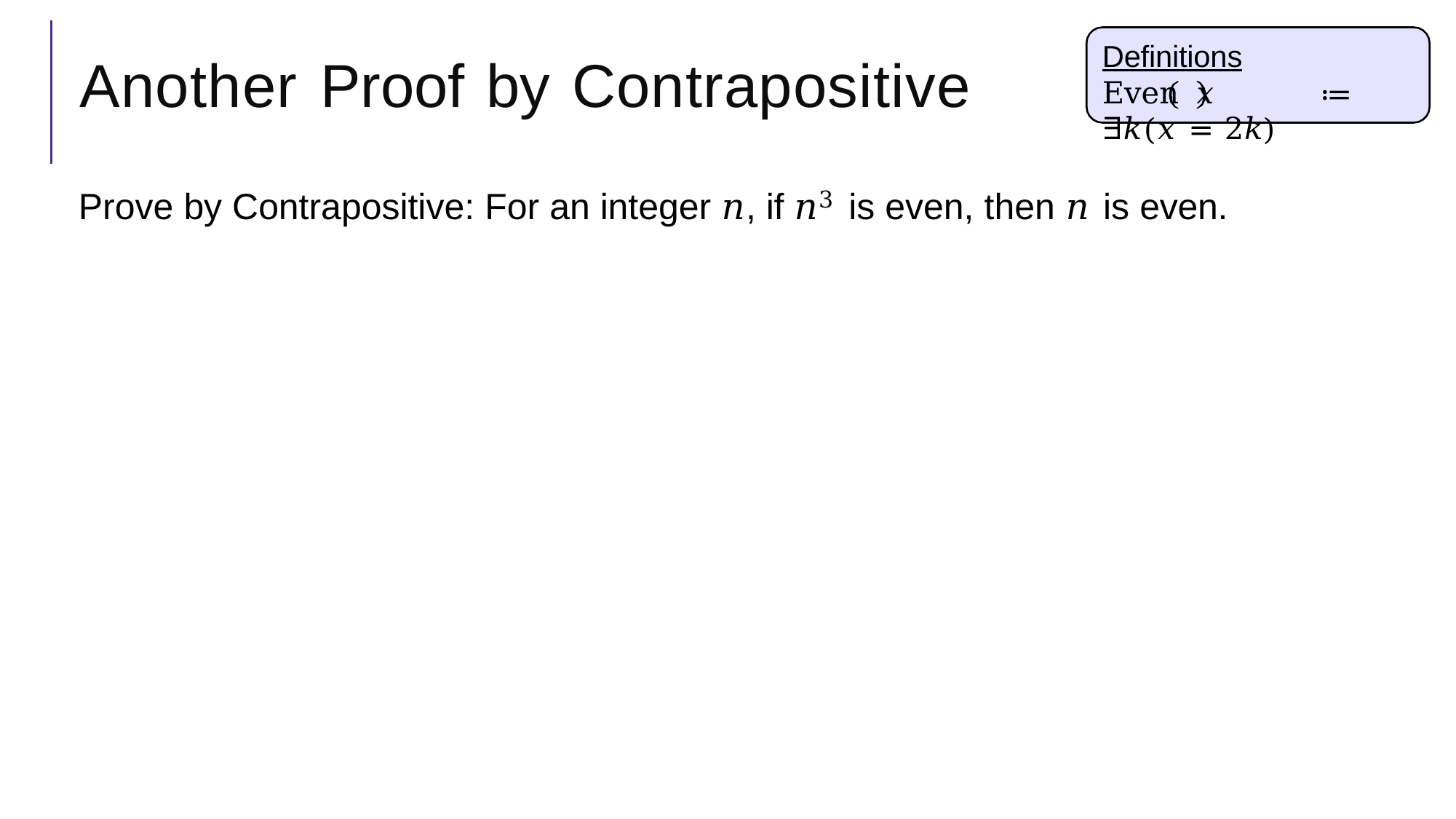

Definitions
Even 𝑥	≔ ∃𝑘(𝑥 = 2𝑘)
# Another Proof by Contrapositive
Prove by Contrapositive: For an integer 𝑛, if 𝑛3 is even, then 𝑛 is even.